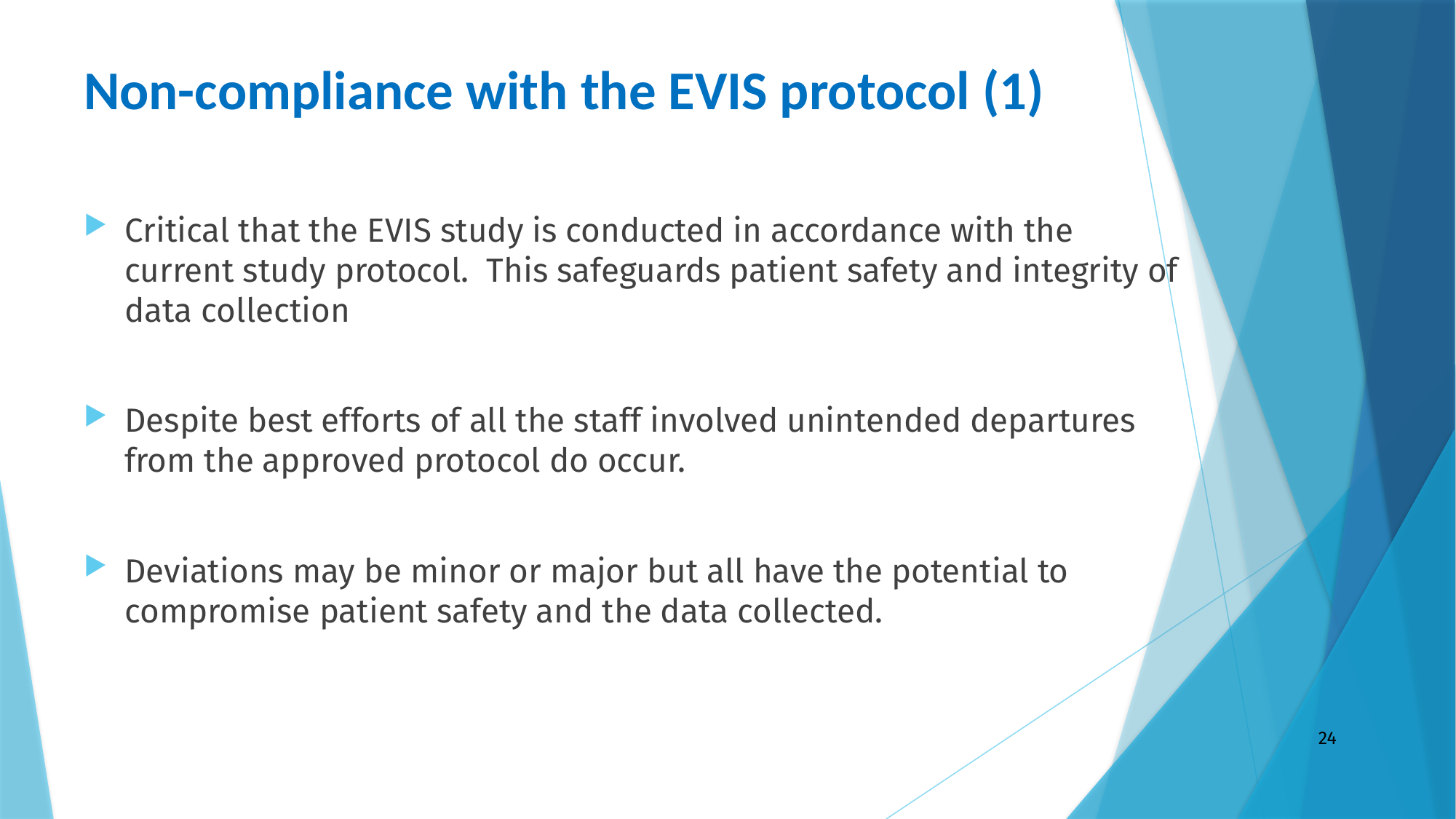

# Non-compliance with the EVIS protocol (1)
Critical that the EVIS study is conducted in accordance with the current study protocol.  This safeguards patient safety and integrity of data collection

Despite best efforts of all the staff involved unintended departures from the approved protocol do occur.

Deviations may be minor or major but all have the potential to compromise patient safety and the data collected.

24